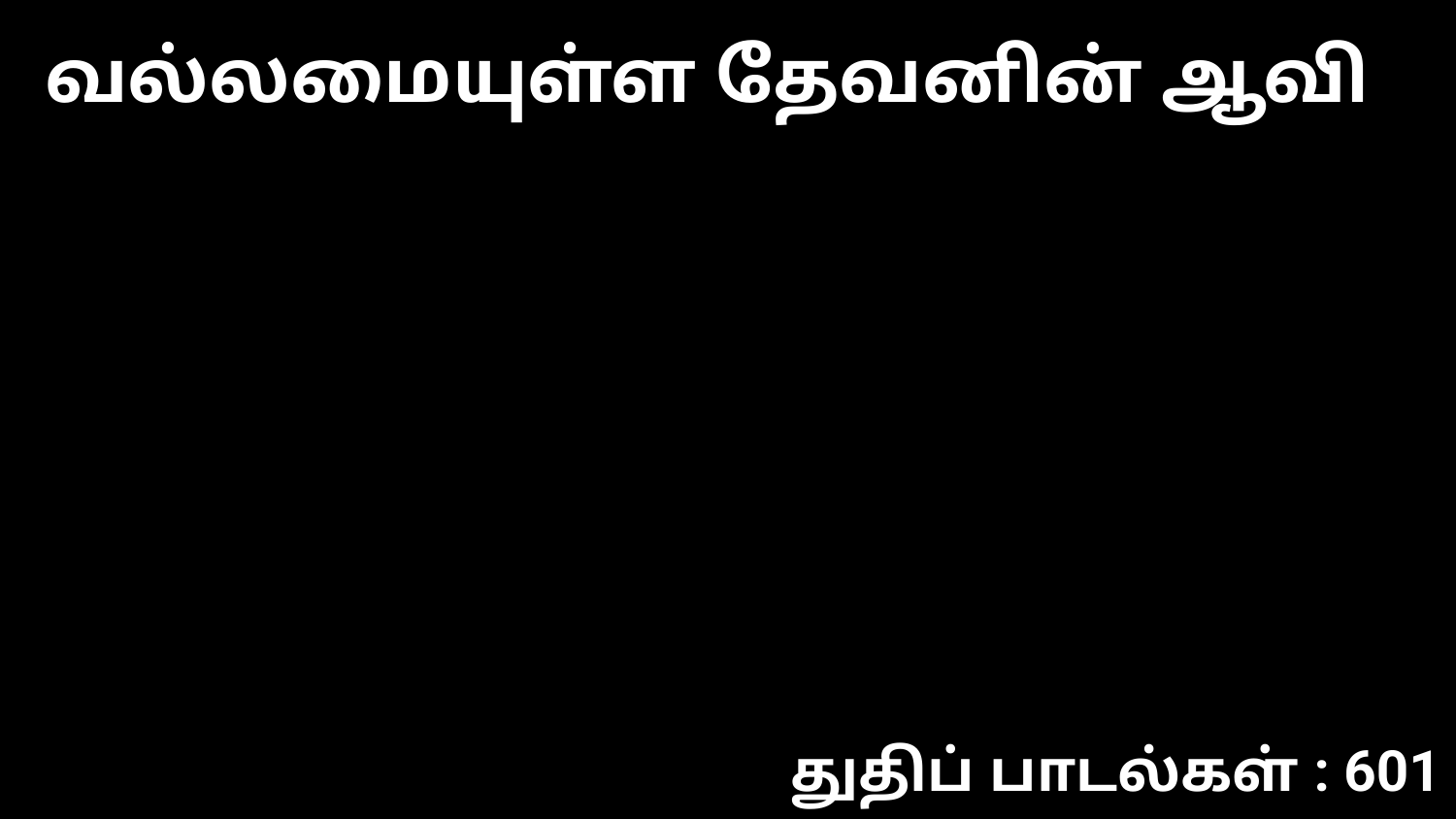

வல்லமையுள்ள தேவனின் ஆவி
துதிப் பாடல்கள் : 601